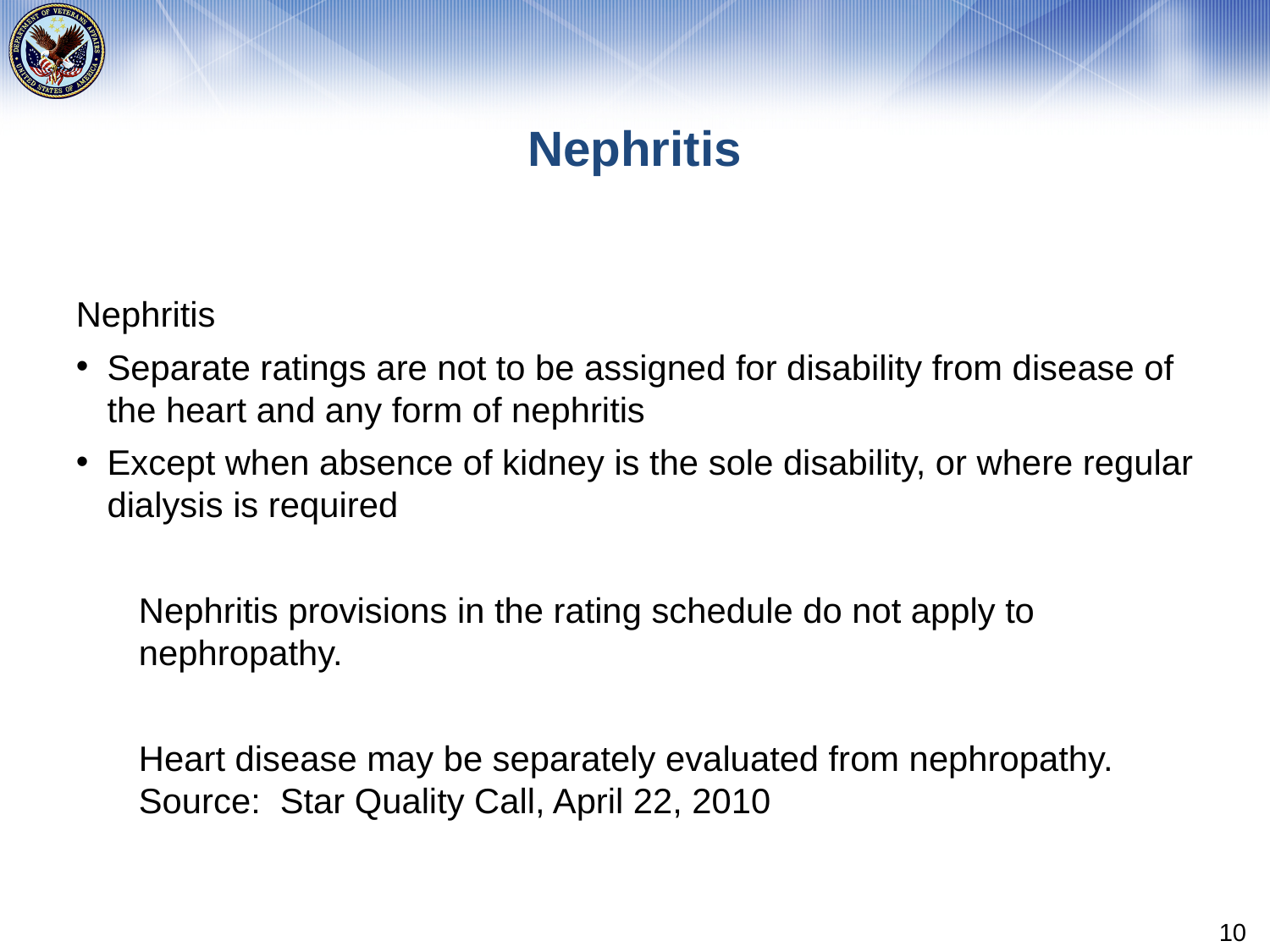

# Nephritis
Nephritis
Separate ratings are not to be assigned for disability from disease of the heart and any form of nephritis
Except when absence of kidney is the sole disability, or where regular dialysis is required
Nephritis provisions in the rating schedule do not apply to nephropathy.

Heart disease may be separately evaluated from nephropathy. Source:  Star Quality Call, April 22, 2010
10